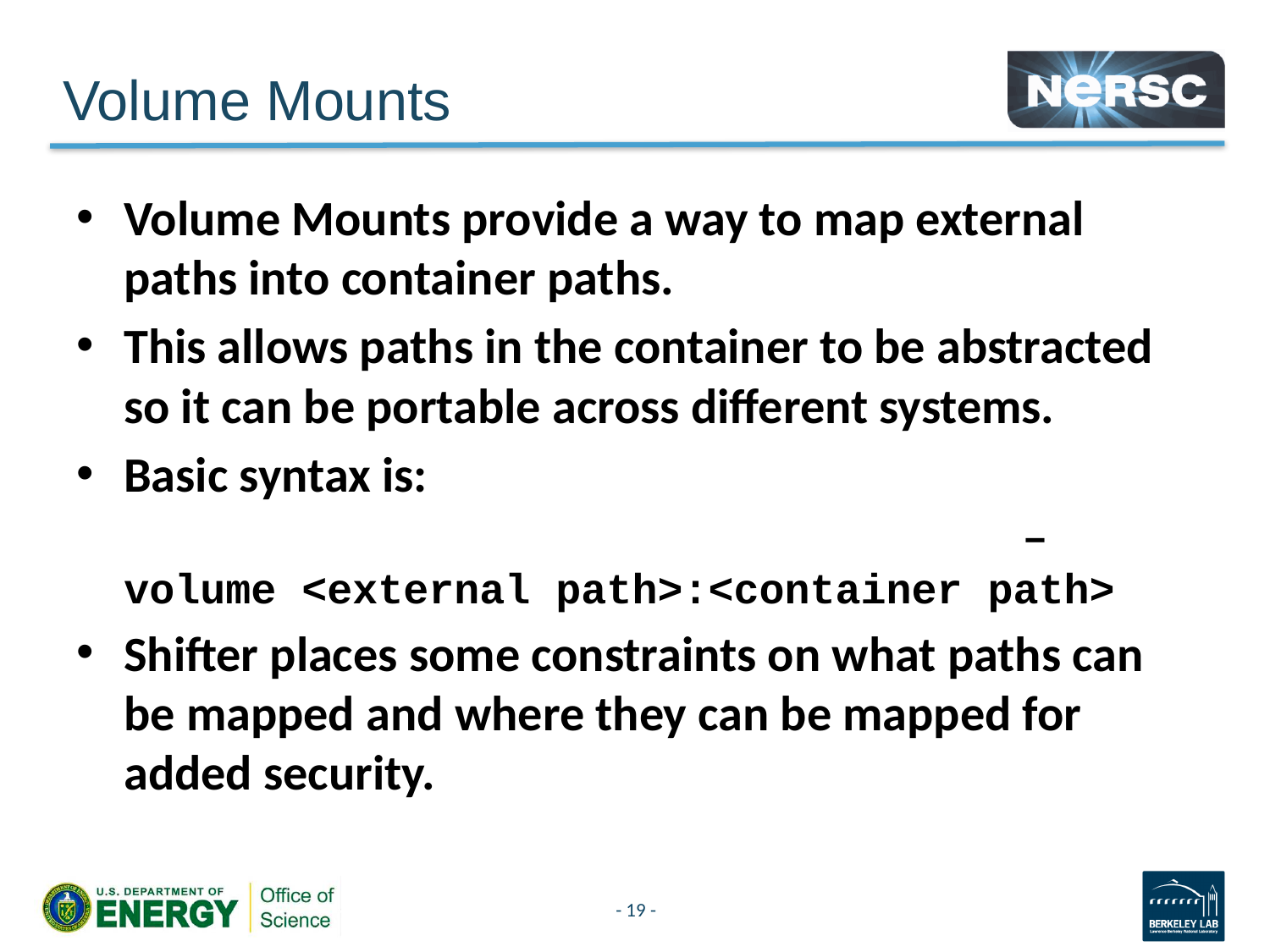

# Volume Mounts
Volume Mounts provide a way to map external paths into container paths.
This allows paths in the container to be abstracted so it can be portable across different systems.
Basic syntax is:													 –volume <external path>:<container path>
Shifter places some constraints on what paths can be mapped and where they can be mapped for added security.
- 19 -